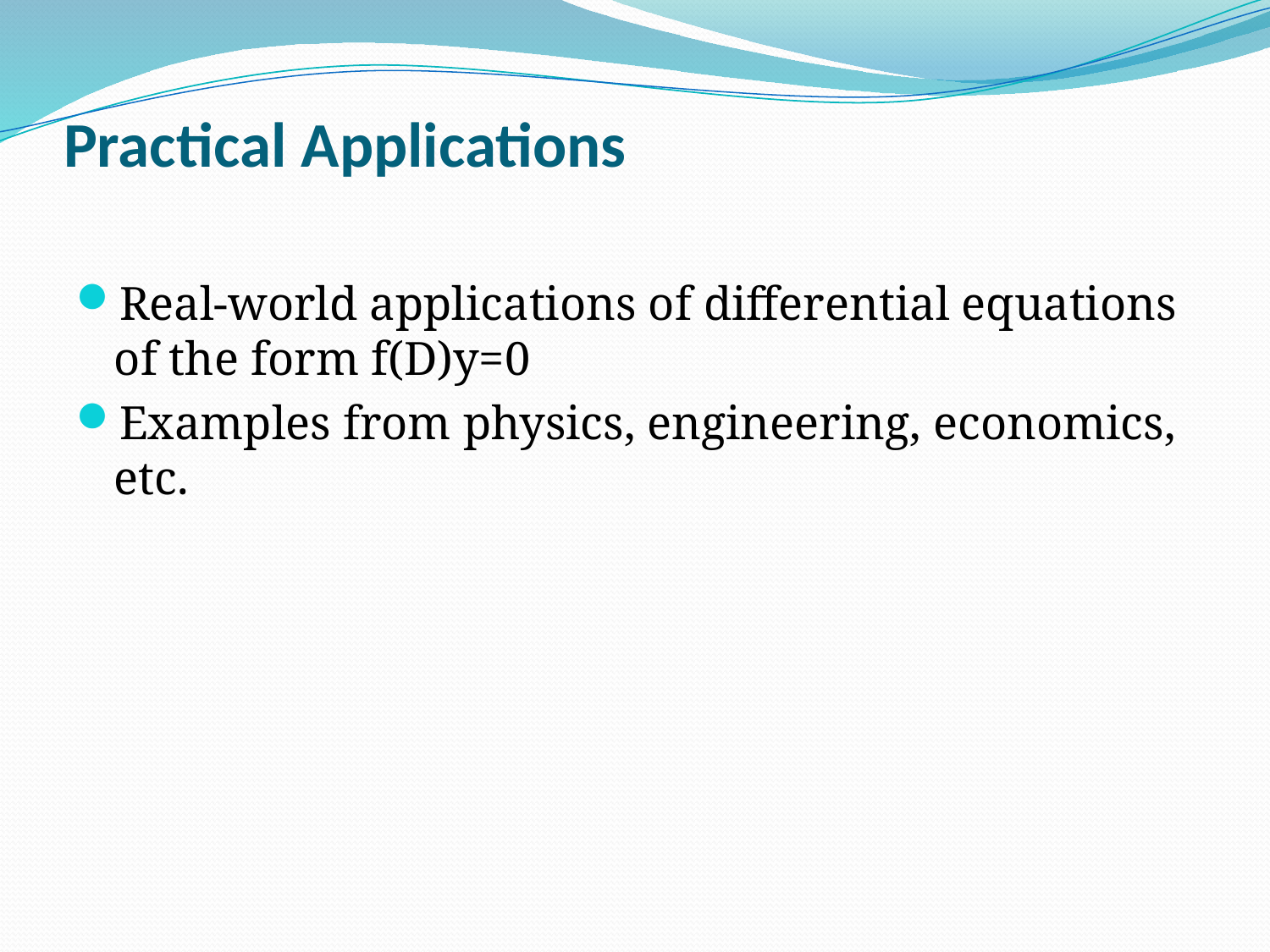

# Practical Applications
Real-world applications of differential equations of the form f(D)y=0
Examples from physics, engineering, economics, etc.